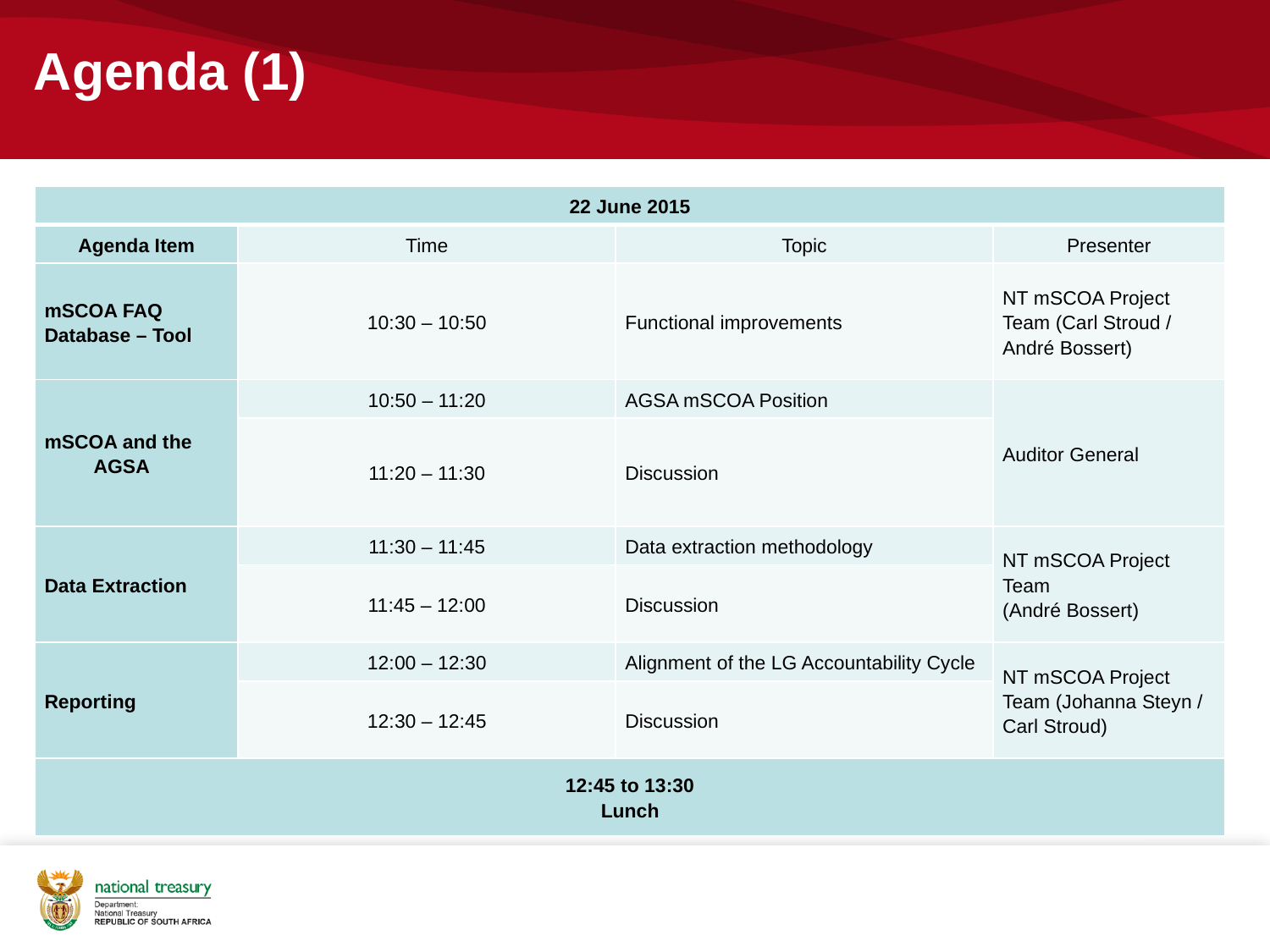

# Agenda (1)

| 22 June 2015 |  |  |  |
| --- | --- | --- | --- |
| Agenda Item | Time | Topic | Presenter |
| mSCOA FAQ Database – Tool | 10:30 – 10:50 | Functional improvements | NT mSCOA Project Team (Carl Stroud / André Bossert) |
| mSCOA and the AGSA | 10:50 – 11:20 | AGSA mSCOA Position | Auditor General |
|  | 11:20 – 11:30 | Discussion |  |
| Data Extraction | 11:30 – 11:45 | Data extraction methodology | NT mSCOA Project Team (André Bossert) |
|  | 11:45 – 12:00 | Discussion |  |
| Reporting | 12:00 – 12:30 | Alignment of the LG Accountability Cycle | NT mSCOA Project Team (Johanna Steyn / Carl Stroud) |
|  | 12:30 – 12:45 | Discussion |  |
| 12:45 to 13:30 Lunch |  |  |  |